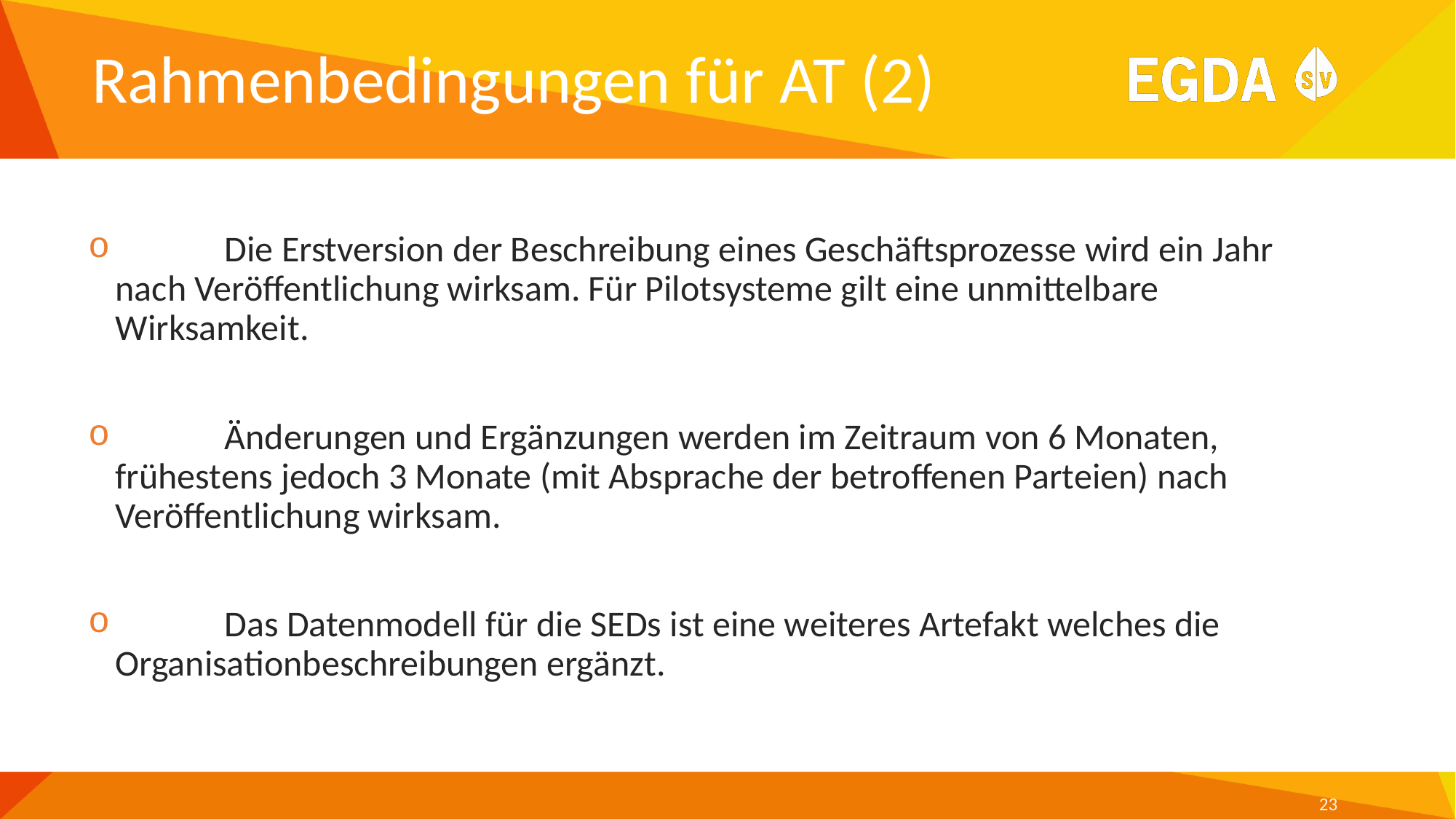

# Rahmenbedingungen für AT (2)
	Die Erstversion der Beschreibung eines Geschäftsprozesse wird ein Jahr nach Veröffentlichung wirksam. Für Pilotsysteme gilt eine unmittelbare Wirksamkeit.

	Änderungen und Ergänzungen werden im Zeitraum von 6 Monaten, frühestens jedoch 3 Monate (mit Absprache der betroffenen Parteien) nach Veröffentlichung wirksam.

	Das Datenmodell für die SEDs ist eine weiteres Artefakt welches die Organisationbeschreibungen ergänzt.

23